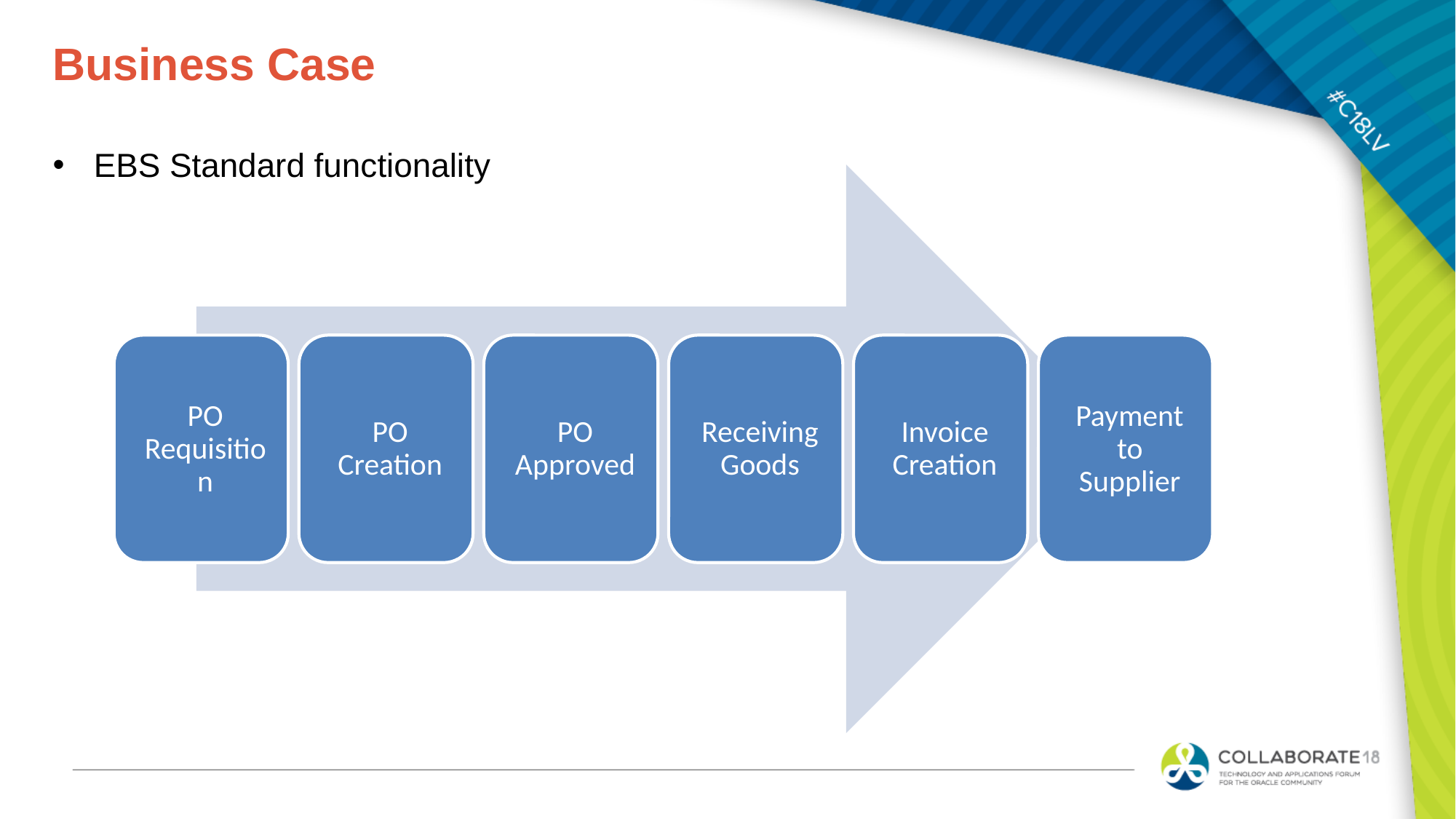

# Business Case
EBS Standard functionality

PO Requisition
PO Creation
PO Approved
Receiving Goods
Invoice Creation
Payment to Supplier